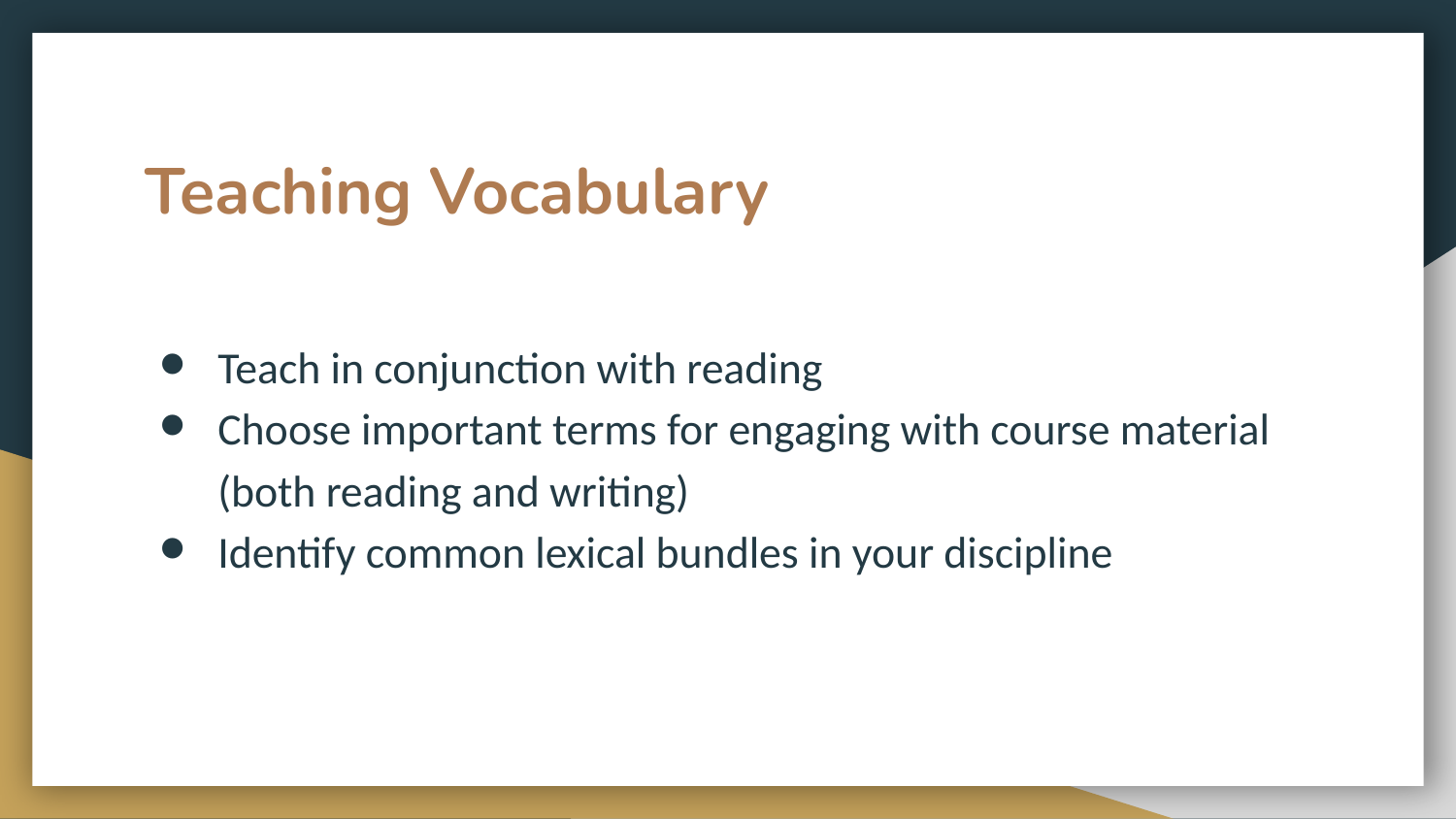

# Teaching Vocabulary
Teach in conjunction with reading
Choose important terms for engaging with course material (both reading and writing)
Identify common lexical bundles in your discipline